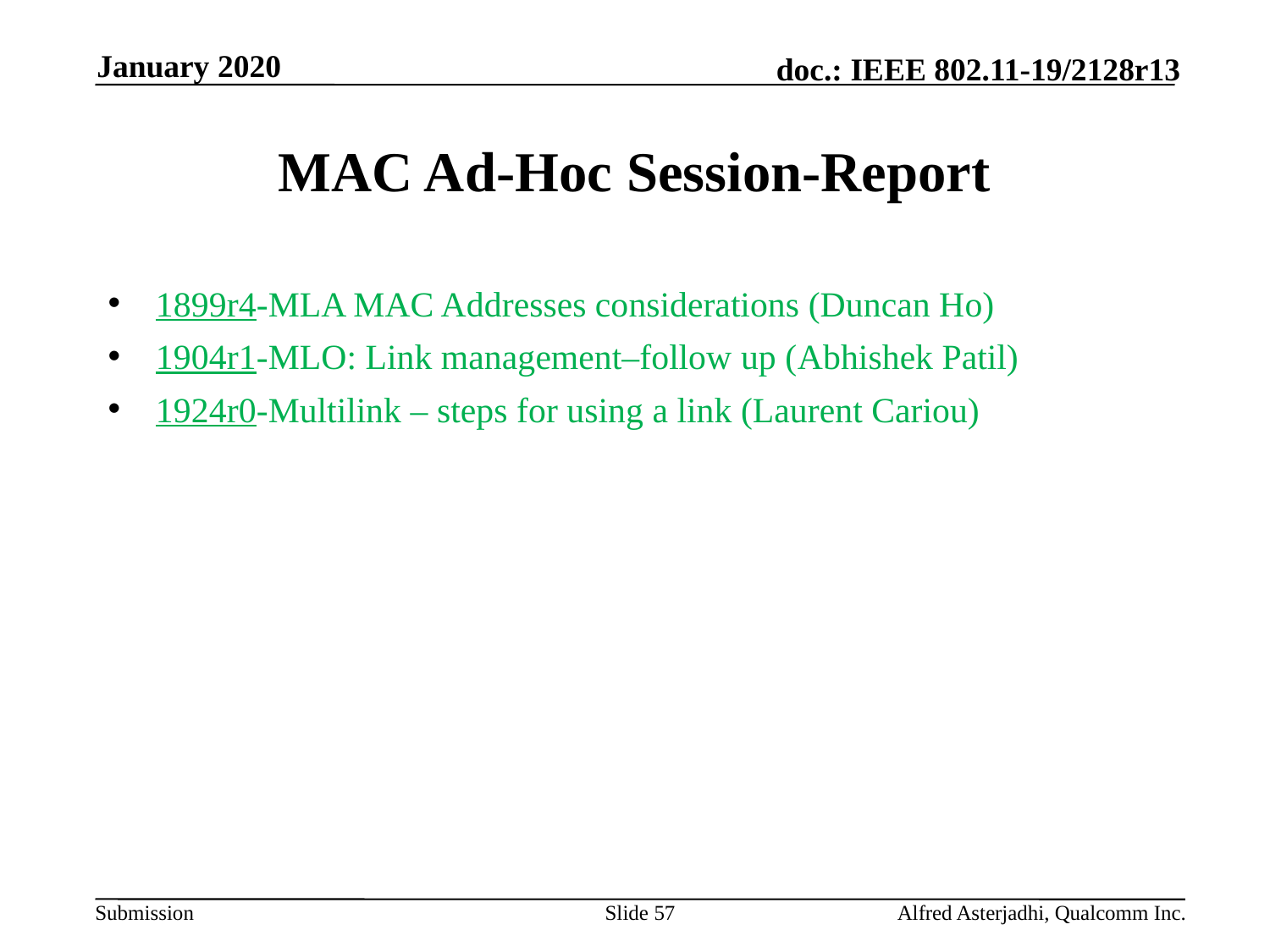

January 2020
# MAC Ad-Hoc Session-Report
1899r4-MLA MAC Addresses considerations (Duncan Ho)
1904r1-MLO: Link management–follow up (Abhishek Patil)
1924r0-Multilink – steps for using a link (Laurent Cariou)

Slide 57
Alfred Asterjadhi, Qualcomm Inc.